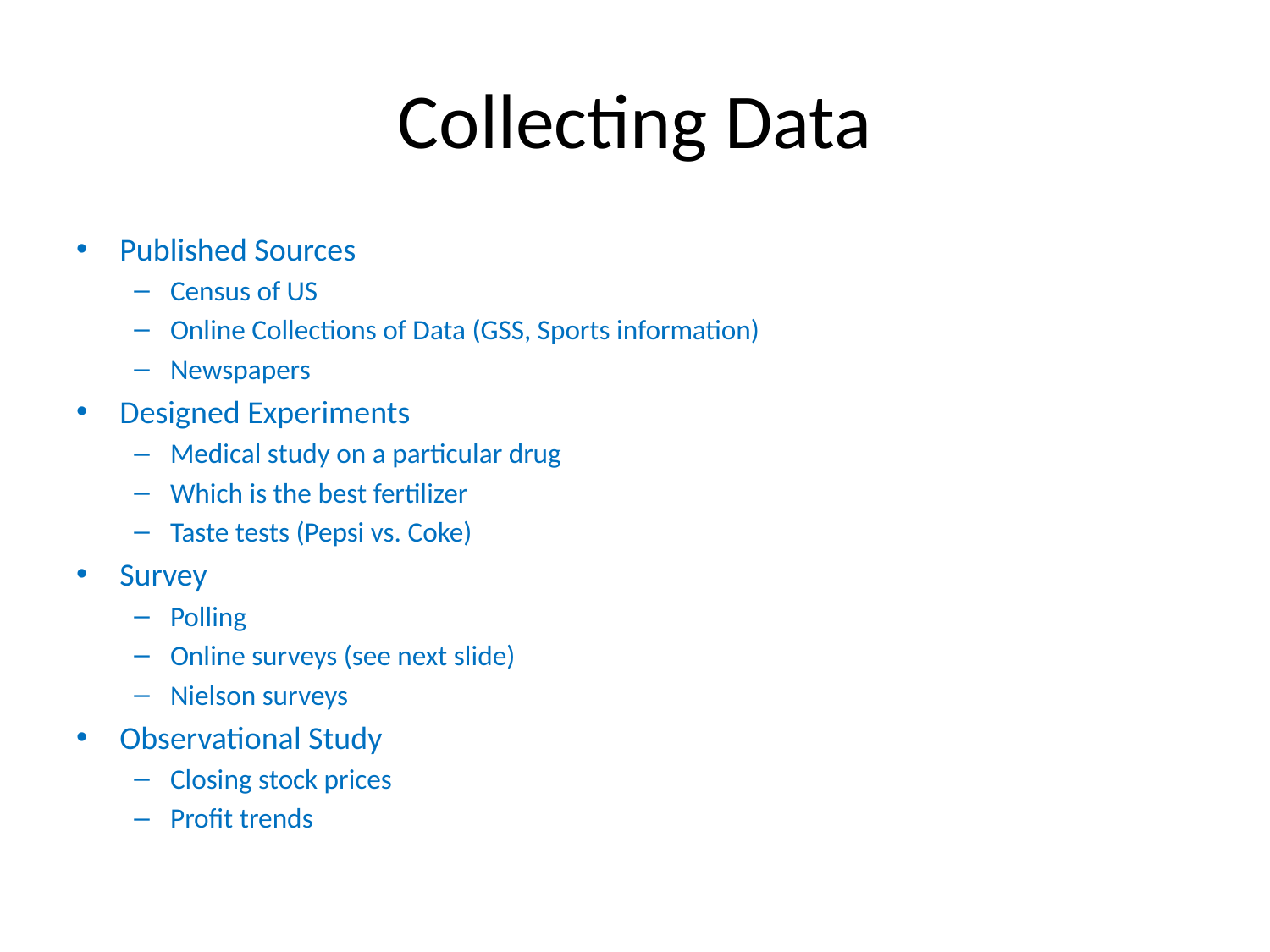

# Collecting Data
Published Sources
Census of US
Online Collections of Data (GSS, Sports information)
Newspapers
Designed Experiments
Medical study on a particular drug
Which is the best fertilizer
Taste tests (Pepsi vs. Coke)
Survey
Polling
Online surveys (see next slide)
Nielson surveys
Observational Study
Closing stock prices
Profit trends